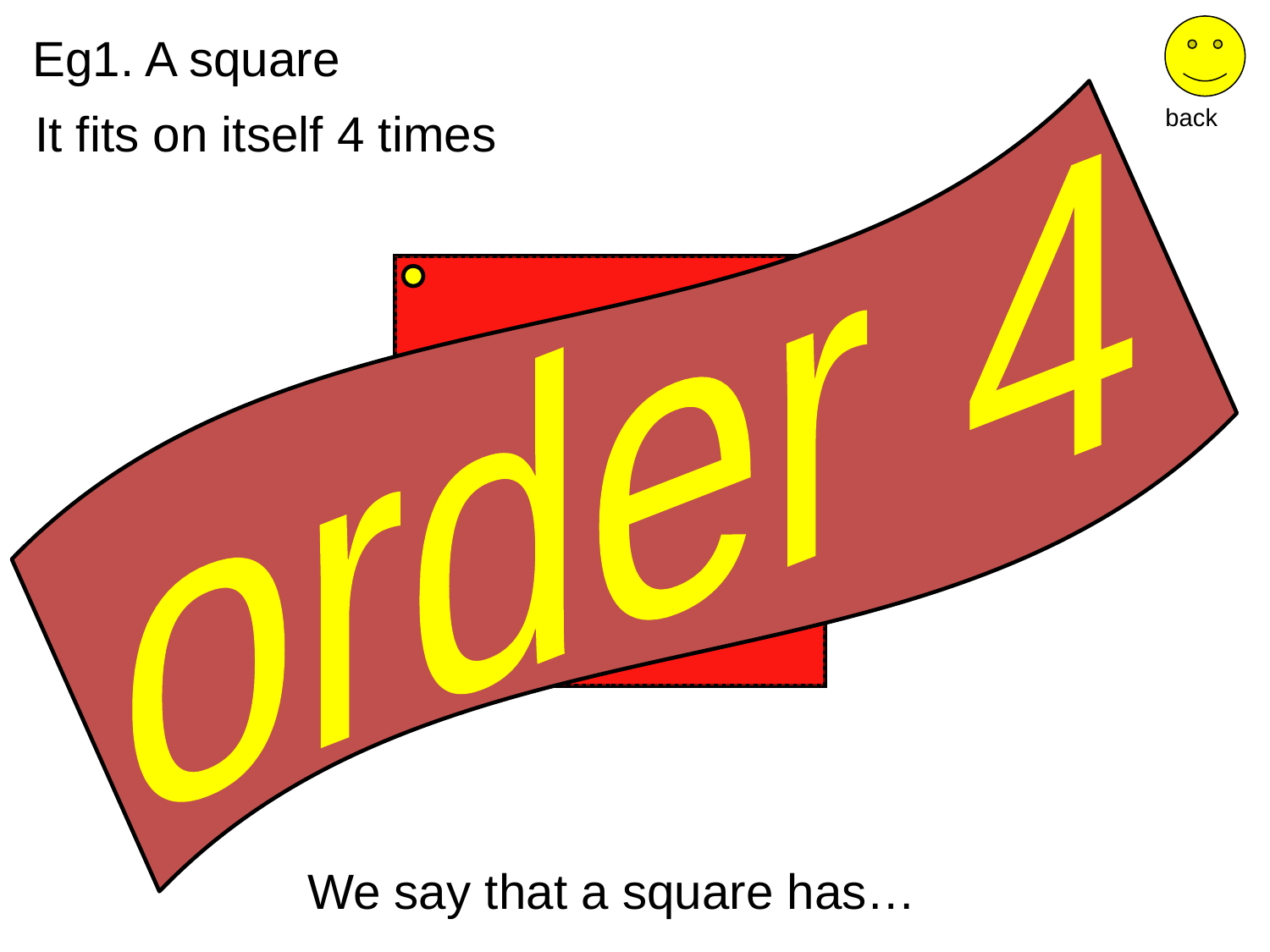

Eg1. A square
It fits on itself 4 times
back
order 4

We say that a square has…